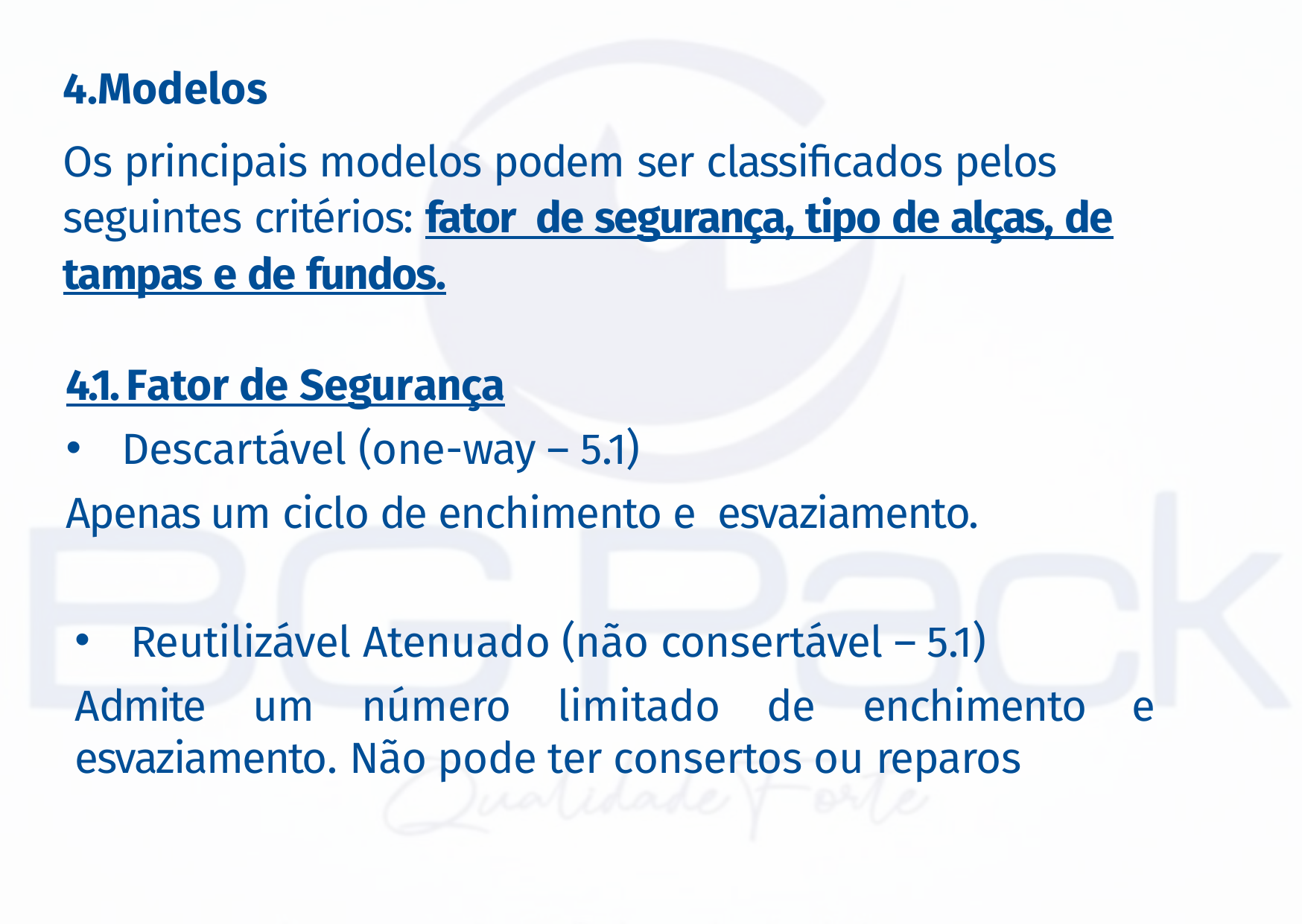

Modelos
Os principais modelos podem ser classificados pelos seguintes critérios: fator  de segurança, tipo de alças, de tampas e de fundos.

4.1. Fator de Segurança
Descartável (one-way – 5.1)
Apenas um ciclo de enchimento e  esvaziamento.
Reutilizável Atenuado (não consertável – 5.1)
Admite um número limitado de enchimento e  esvaziamento. Não pode ter consertos ou reparos